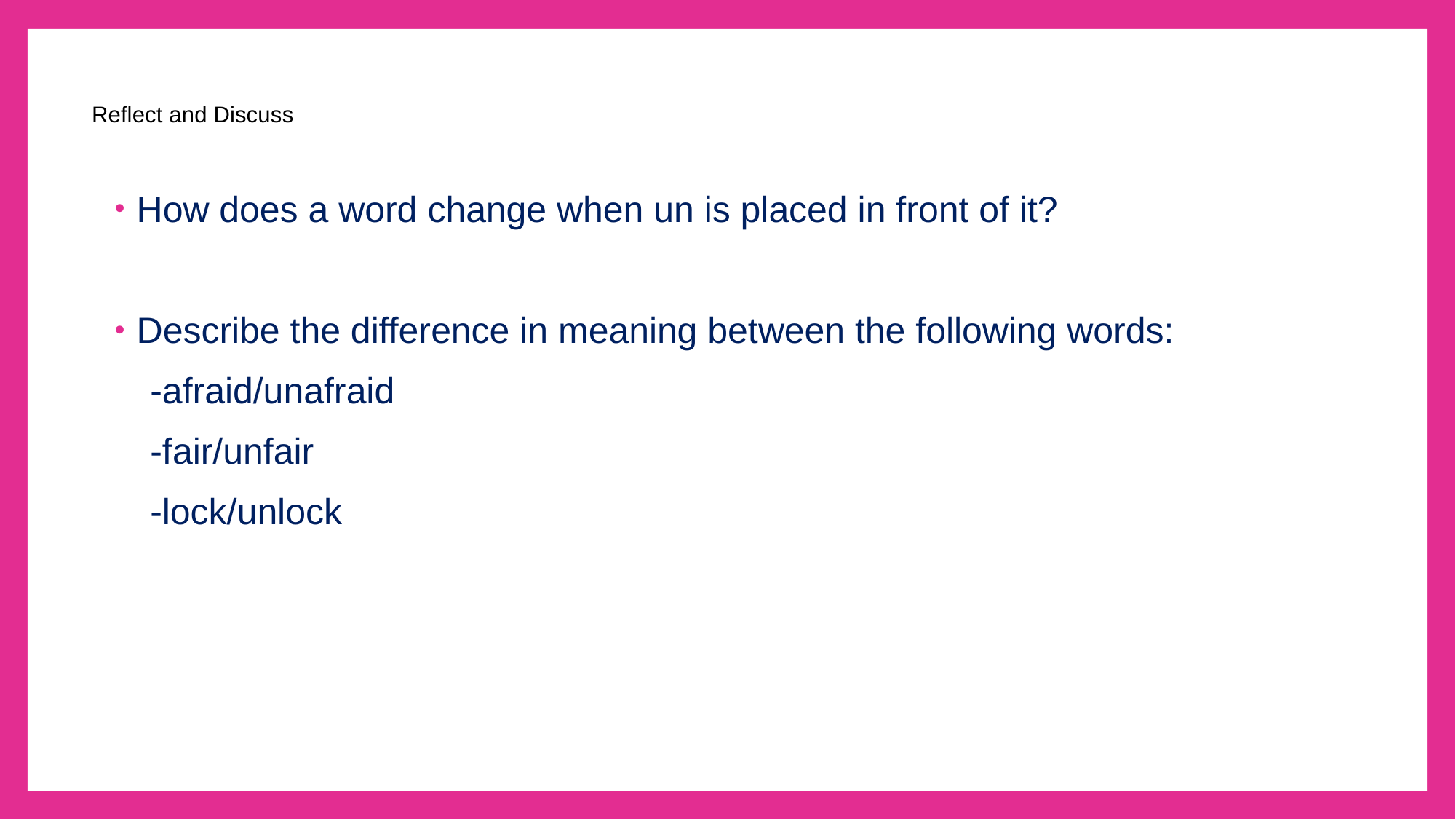

# Reflect and Discuss
How does a word change when un is placed in front of it?

Describe the difference in meaning between the following words:
    -afraid/unafraid
    -fair/unfair
    -lock/unlock